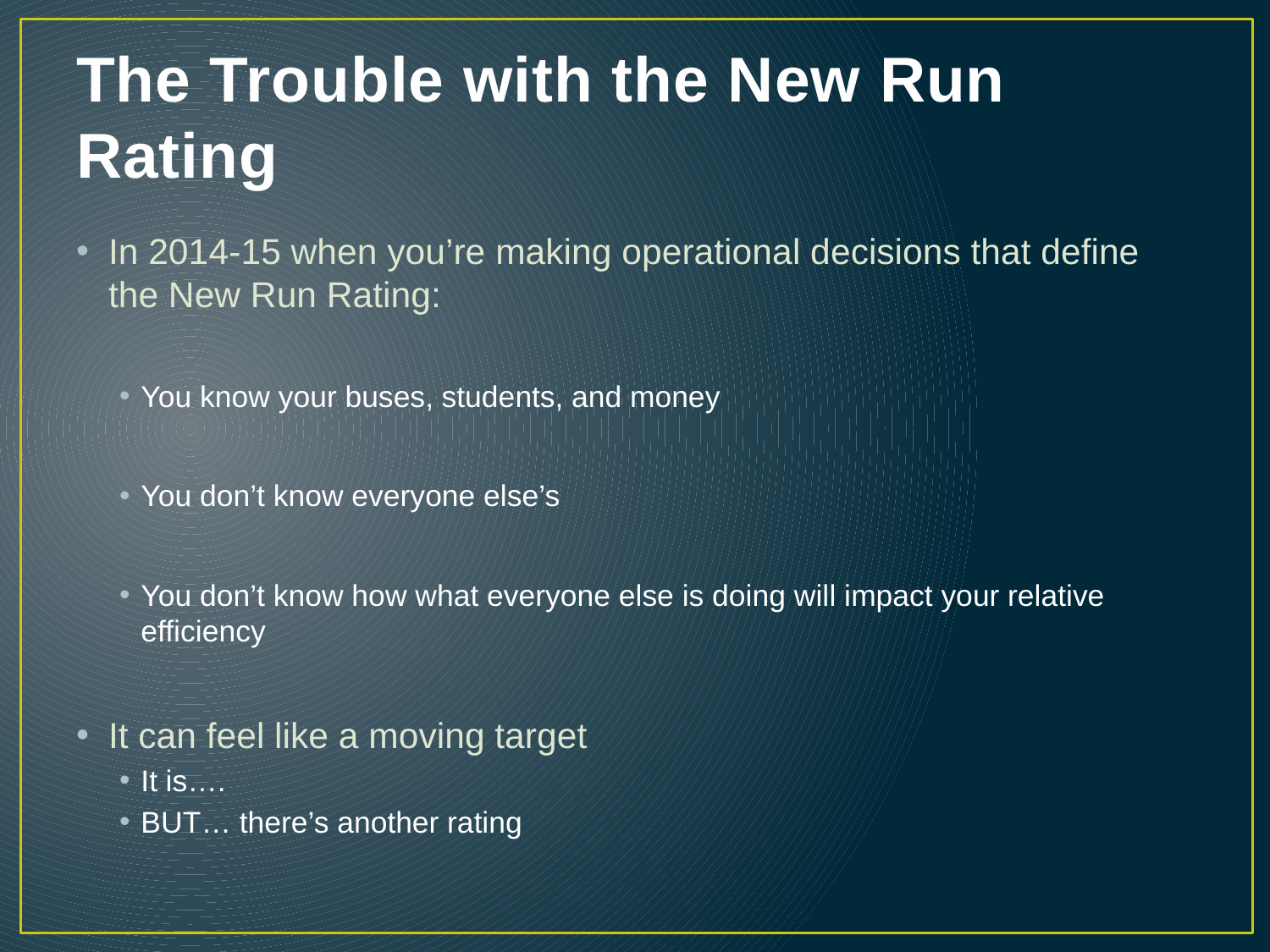

# The Trouble with the New Run Rating
In 2014-15 when you’re making operational decisions that define the New Run Rating:

You know your buses, students, and money

You don’t know everyone else’s

You don’t know how what everyone else is doing will impact your relative efficiency

It can feel like a moving target
It is….
BUT… there’s another rating